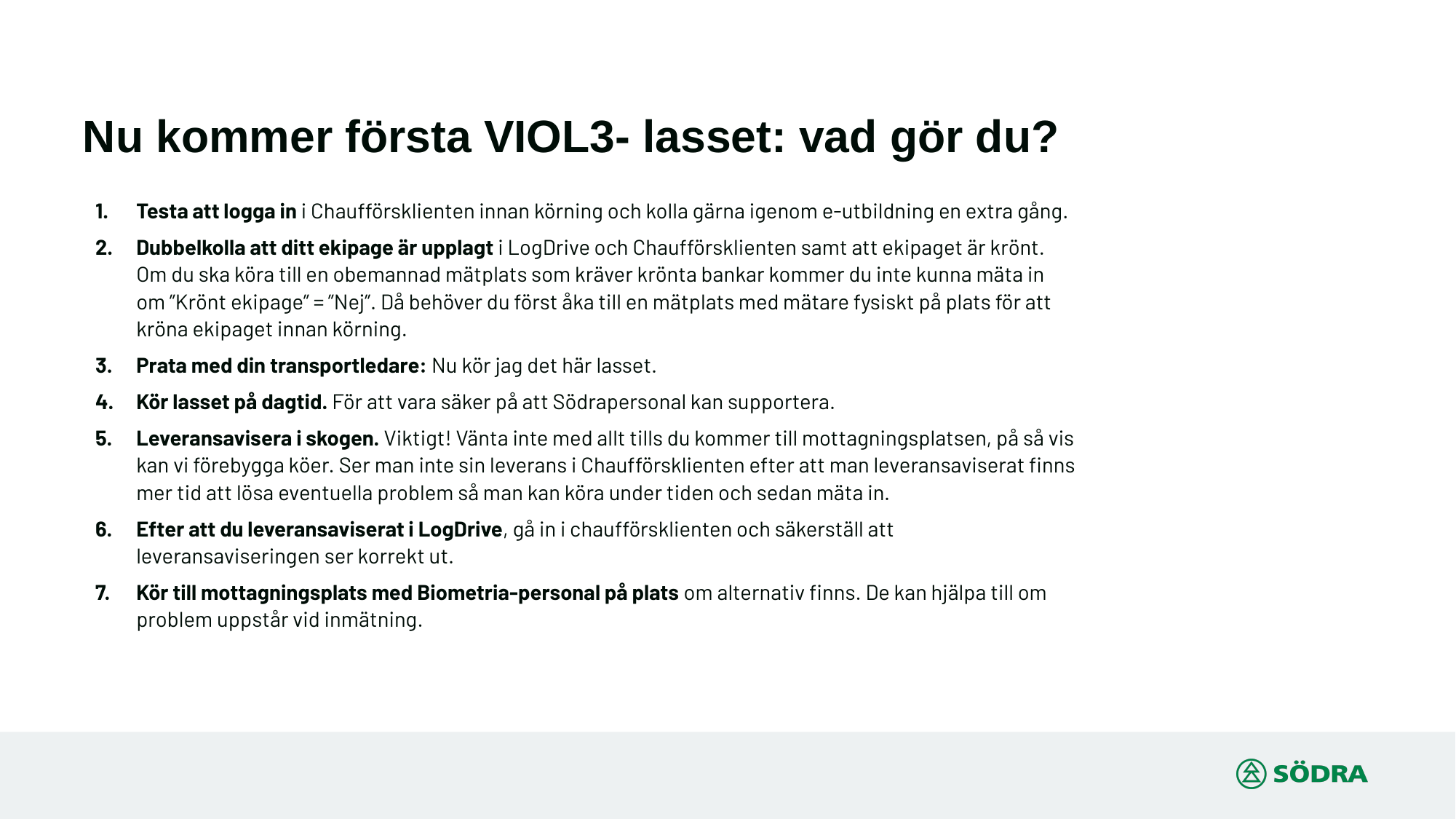

# Nu kommer första VIOL3- lasset: vad gör du?
Testa att logga in i Chaufförsklienten innan körning och kolla gärna igenom e-utbildning en extra gång.
Dubbelkolla att ditt ekipage är upplagt i LogDrive och Chaufförsklienten samt att ekipaget är krönt. Om du ska köra till en obemannad mätplats som kräver krönta bankar kommer du inte kunna mäta in om ”Krönt ekipage” = ”Nej”. Då behöver du först åka till en mätplats med mätare fysiskt på plats för att kröna ekipaget innan körning.
Prata med din transportledare: Nu kör jag det här lasset.
Kör lasset på dagtid. För att vara säker på att Södrapersonal kan supportera.
Leveransavisera i skogen. Viktigt! Vänta inte med allt tills du kommer till mottagningsplatsen, på så vis kan vi förebygga köer. Ser man inte sin leverans i Chaufförsklienten efter att man leveransaviserat finns mer tid att lösa eventuella problem så man kan köra under tiden och sedan mäta in.
Efter att du leveransaviserat i LogDrive, gå in i chaufförsklienten och säkerställ att leveransaviseringen ser korrekt ut.
Kör till mottagningsplats med Biometria-personal på plats om alternativ finns. De kan hjälpa till om problem uppstår vid inmätning.